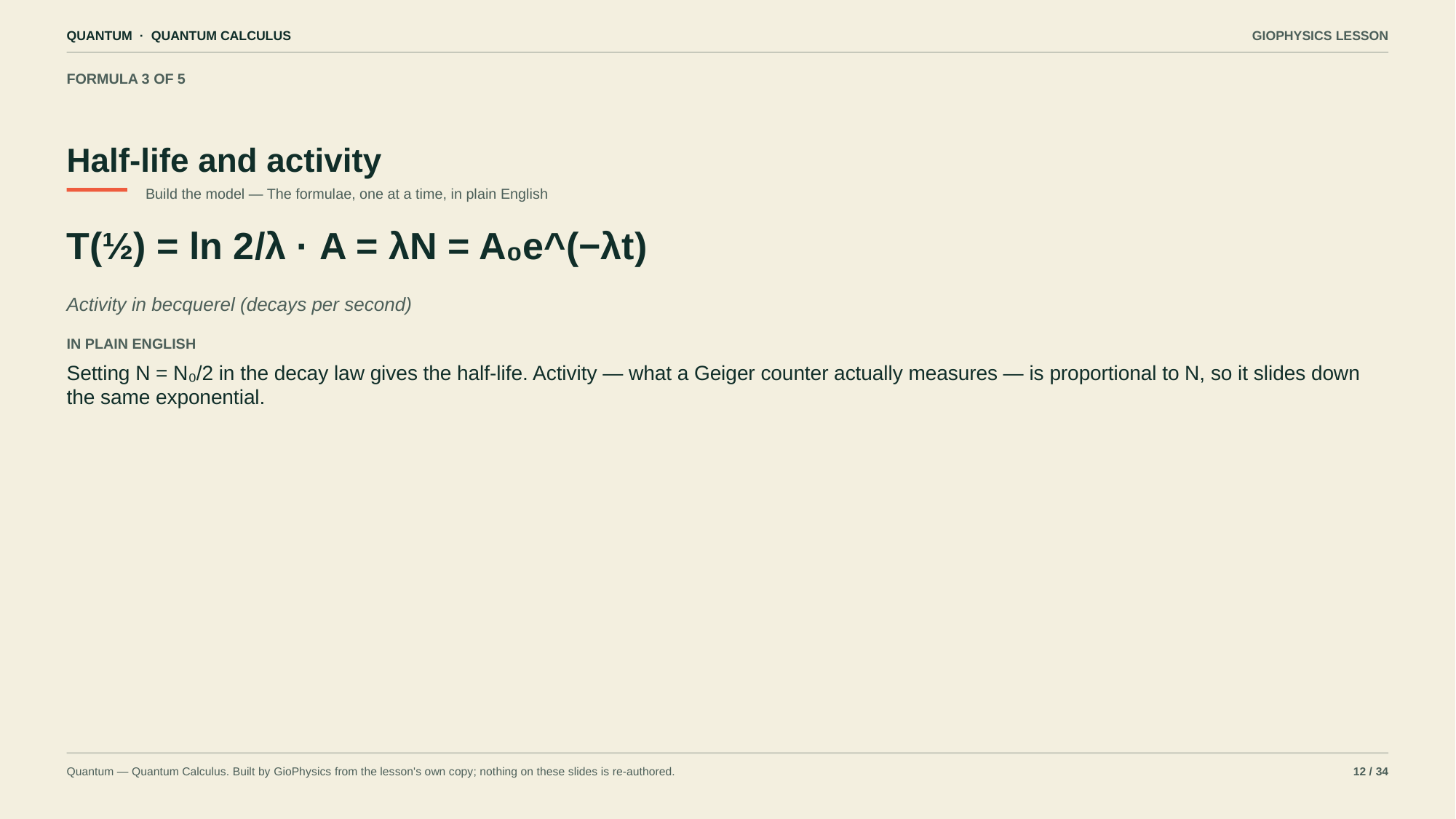

QUANTUM  ·  QUANTUM CALCULUS
GIOPHYSICS LESSON

FORMULA 3 OF 5
Half-life and activity
Build the model — The formulae, one at a time, in plain English

T(½) = ln 2/λ · A = λN = A₀e^(−λt)
Activity in becquerel (decays per second)
IN PLAIN ENGLISH
Setting N = N₀/2 in the decay law gives the half-life. Activity — what a Geiger counter actually measures — is proportional to N, so it slides down the same exponential.

Quantum — Quantum Calculus. Built by GioPhysics from the lesson's own copy; nothing on these slides is re-authored.
12 / 34